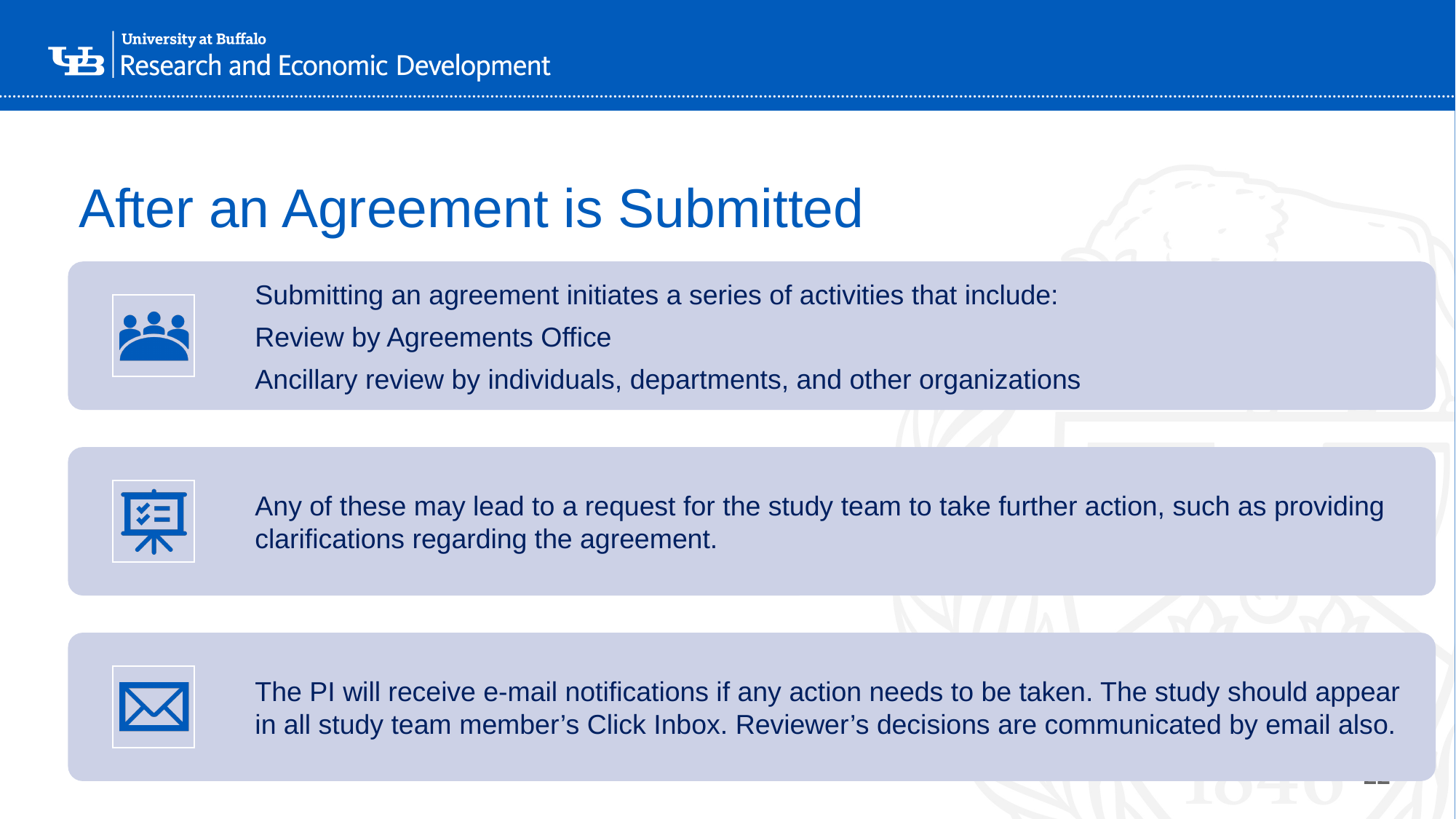

# After an Agreement is Submitted
Submitting an agreement initiates a series of activities that include:
Review by Agreements Office
Ancillary review by individuals, departments, and other organizations
Any of these may lead to a request for the study team to take further action, such as providing clarifications regarding the agreement.
The PI will receive e-mail notifications if any action needs to be taken. The study should appear in all study team member’s Click Inbox. Reviewer’s decisions are communicated by email also.